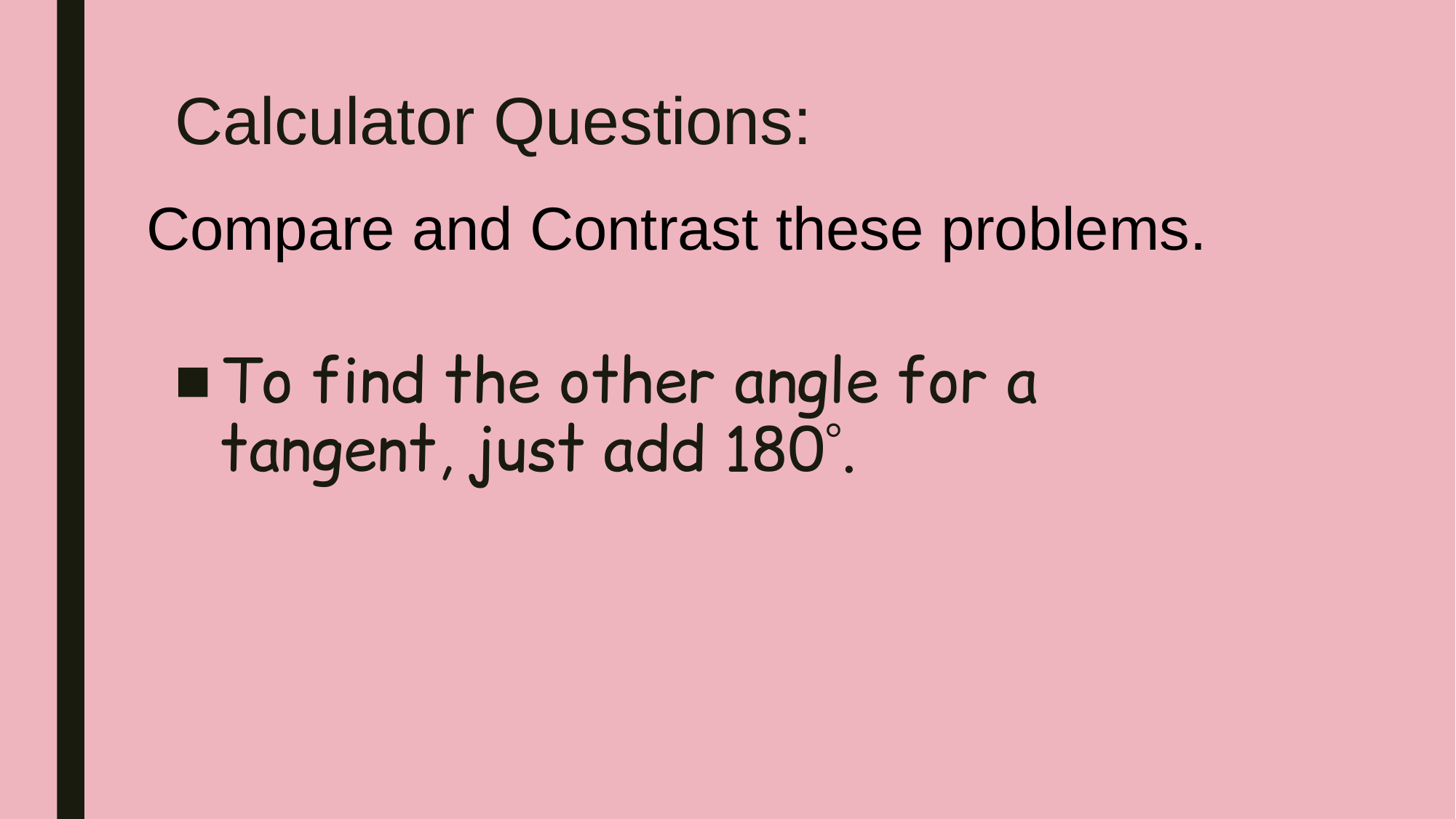

# Calculator Questions:
Compare and Contrast these problems.

To find the other angle for a tangent, just add 180°.